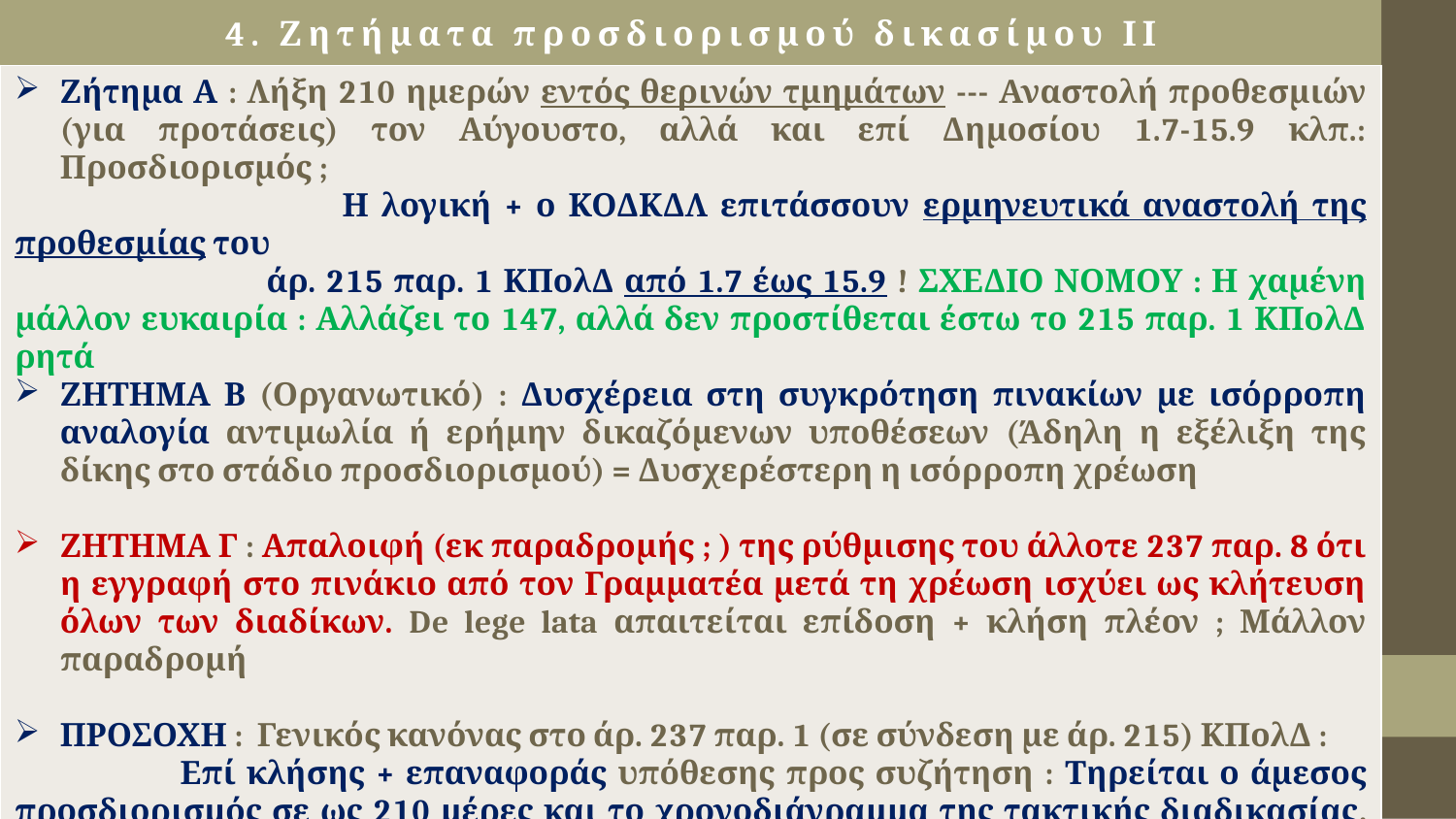

# 4. Ζητήματα προσδιορισμού δικασίμου ΙΙ
| Ζήτημα Α : Λήξη 210 ημερών εντός θερινών τμημάτων --- Αναστολή προθεσμιών (για προτάσεις) τον Αύγουστο, αλλά και επί Δημοσίου 1.7-15.9 κλπ.: Προσδιορισμός ; Η λογική + ο ΚΟΔΚΔΛ επιτάσσουν ερμηνευτικά αναστολή της προθεσμίας του άρ. 215 παρ. 1 ΚΠολΔ από 1.7 έως 15.9 ! ΣΧΕΔΙΟ ΝΟΜΟΥ : Η χαμένη μάλλον ευκαιρία : Αλλάζει το 147, αλλά δεν προστίθεται έστω το 215 παρ. 1 ΚΠολΔ ρητά ΖΗΤΗΜΑ Β (Οργανωτικό) : Δυσχέρεια στη συγκρότηση πινακίων με ισόρροπη αναλογία αντιμωλία ή ερήμην δικαζόμενων υποθέσεων (Άδηλη η εξέλιξη της δίκης στο στάδιο προσδιορισμού) = Δυσχερέστερη η ισόρροπη χρέωση ΖΗΤΗΜΑ Γ : Απαλοιφή (εκ παραδρομής ; ) της ρύθμισης του άλλοτε 237 παρ. 8 ότι η εγγραφή στο πινάκιο από τον Γραμματέα μετά τη χρέωση ισχύει ως κλήτευση όλων των διαδίκων. De lege lata απαιτείται επίδοση + κλήση πλέον ; Μάλλον παραδρομή ΠΡΟΣΟΧΗ : Γενικός κανόνας στο άρ. 237 παρ. 1 (σε σύνδεση με άρ. 215) ΚΠολΔ : Επί κλήσης + επαναφοράς υπόθεσης προς συζήτηση : Τηρείται ο άμεσος προσδιορισμός σε ως 210 μέρες και το χρονοδιάγραμμα της τακτικής διαδικασίας, που υφίσταται και επί της το πρώτον κατάθεσης αγωγής ιδία για τις προθεσμίες προτάσεων ΠΡΟΣΟΧΗ : ΣΥΝΑΓΟΜΕΝΕΣ ΕΜΜΕΣΩΣ ΕΞΑΙΡΕΣΕΙΣ : α) Άρ. 307 ΚΠολΔ β) Άρ. 254 ΚΠολΔ γ) Ορθότερα ερμηνευτικά και για 246 επ. και ιδία 249-250 (όπου ορθότερα κλήση) |
| --- |